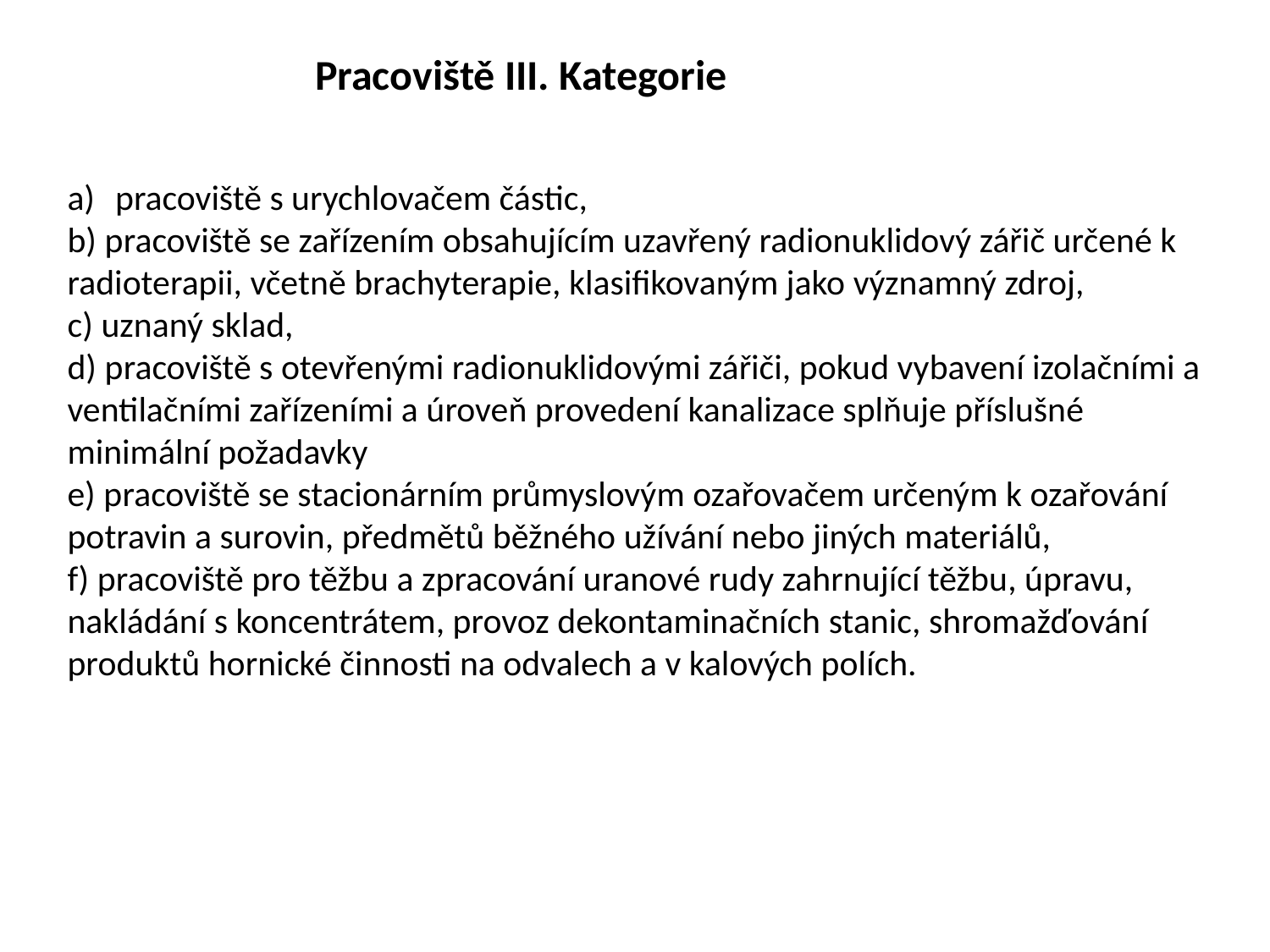

Pracoviště III. Kategorie

pracoviště s urychlovačem částic,
b) pracoviště se zařízením obsahujícím uzavřený radionuklidový zářič určené k radioterapii, včetně brachyterapie, klasifikovaným jako významný zdroj,
c) uznaný sklad,
d) pracoviště s otevřenými radionuklidovými zářiči, pokud vybavení izolačními a ventilačními zařízeními a úroveň provedení kanalizace splňuje příslušné minimální požadavky
e) pracoviště se stacionárním průmyslovým ozařovačem určeným k ozařování potravin a surovin, předmětů běžného užívání nebo jiných materiálů,
f) pracoviště pro těžbu a zpracování uranové rudy zahrnující těžbu, úpravu, nakládání s koncentrátem, provoz dekontaminačních stanic, shromažďování produktů hornické činnosti na odvalech a v kalových polích.